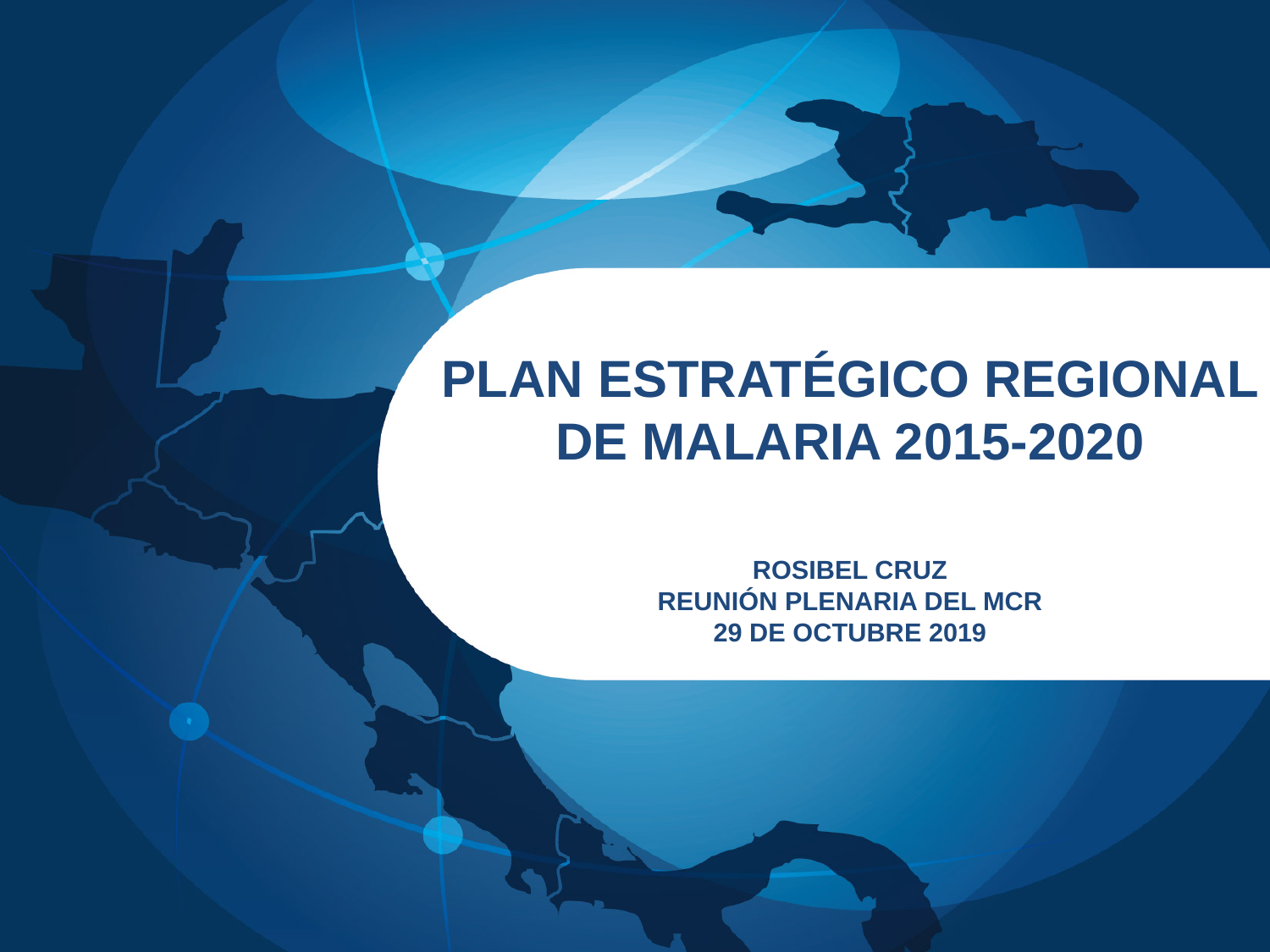

PLAN ESTRATÉGICO REGIONAL DE MALARIA 2015-2020

ROSIBEL CRUZ
REUNIÓN PLENARIA DEL MCR
29 DE OCTUBRE 2019